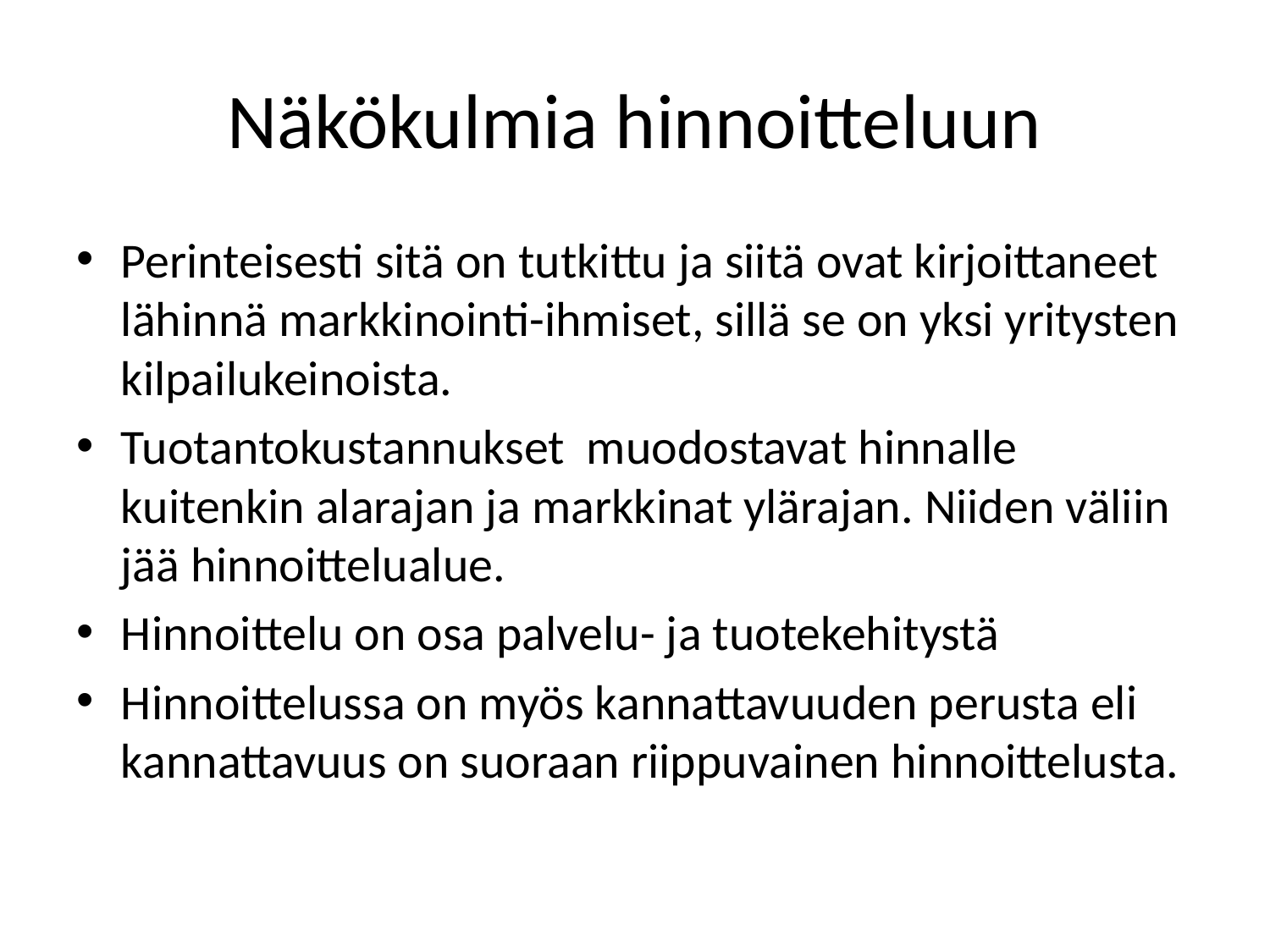

# Näkökulmia hinnoitteluun
Perinteisesti sitä on tutkittu ja siitä ovat kirjoittaneet lähinnä markkinointi-ihmiset, sillä se on yksi yritysten kilpailukeinoista.
Tuotantokustannukset  muodostavat hinnalle kuitenkin alarajan ja markkinat ylärajan. Niiden väliin jää hinnoittelualue.
Hinnoittelu on osa palvelu- ja tuotekehitystä
Hinnoittelussa on myös kannattavuuden perusta eli kannattavuus on suoraan riippuvainen hinnoittelusta.